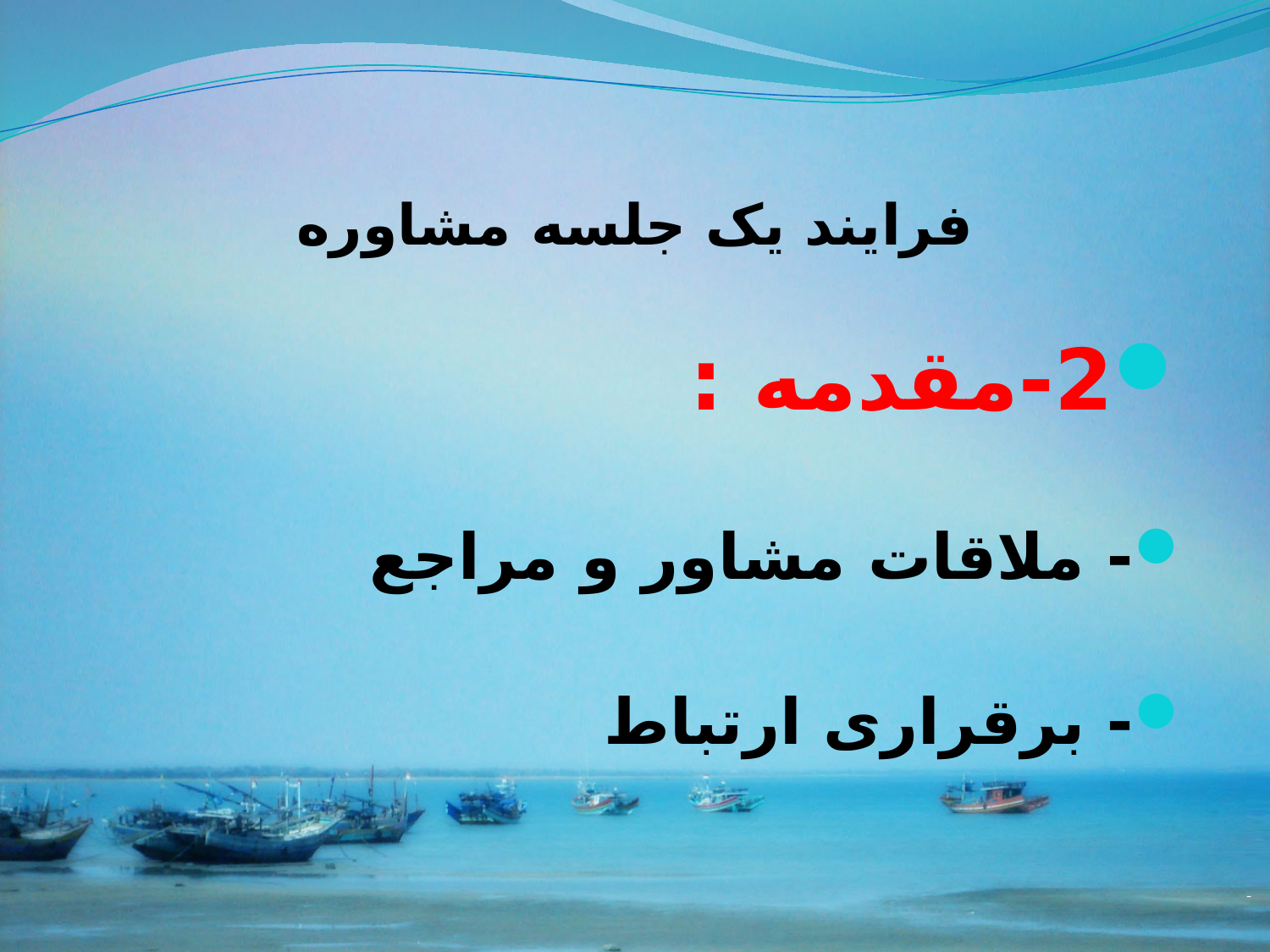

# فرایند یک جلسه مشاوره
2-مقدمه :
- ملاقات مشاور و مراجع
- برقراری ارتباط